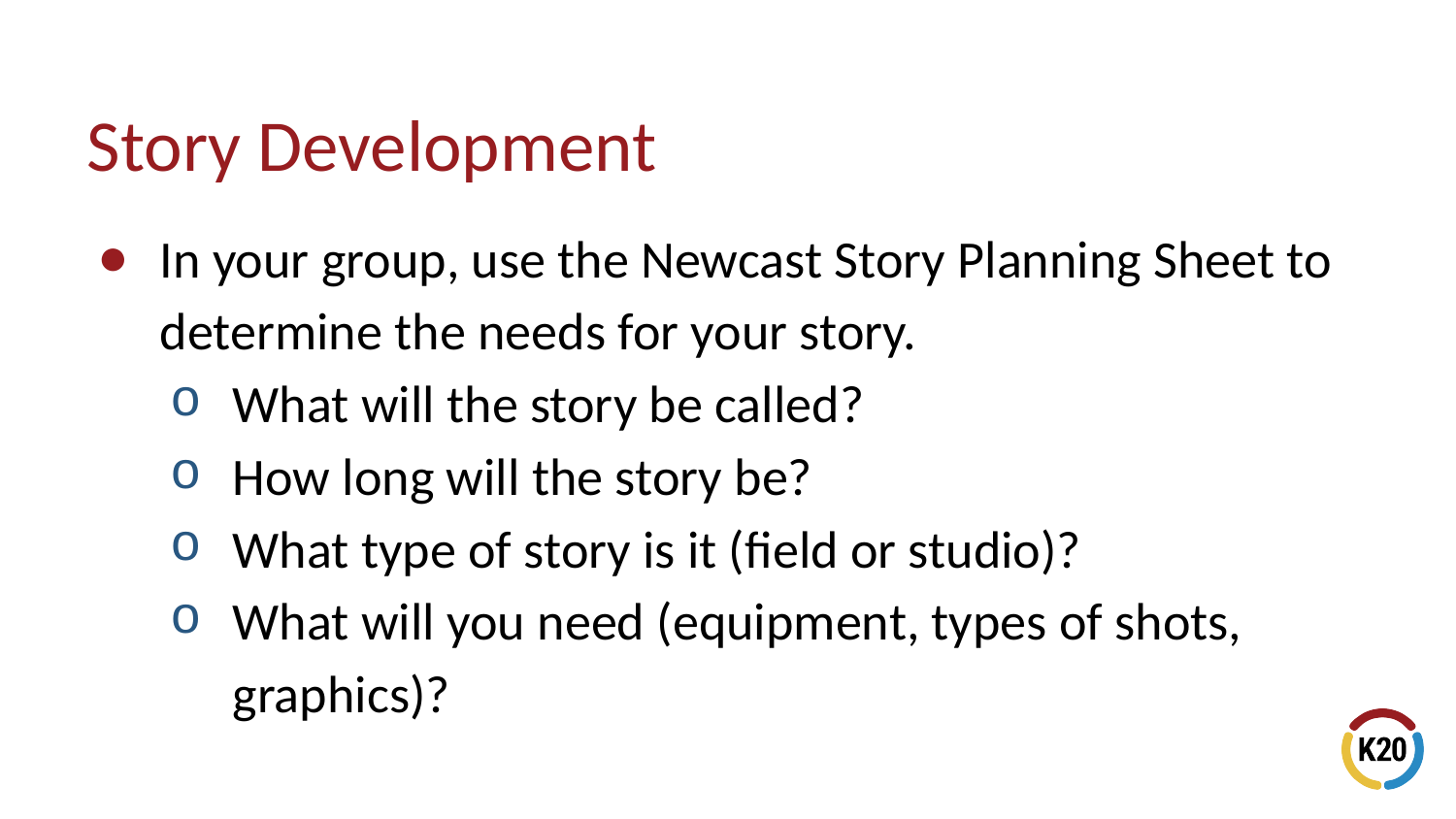

# Story Development
In your group, use the Newcast Story Planning Sheet to determine the needs for your story.
What will the story be called?
How long will the story be?
What type of story is it (field or studio)?
What will you need (equipment, types of shots, graphics)?